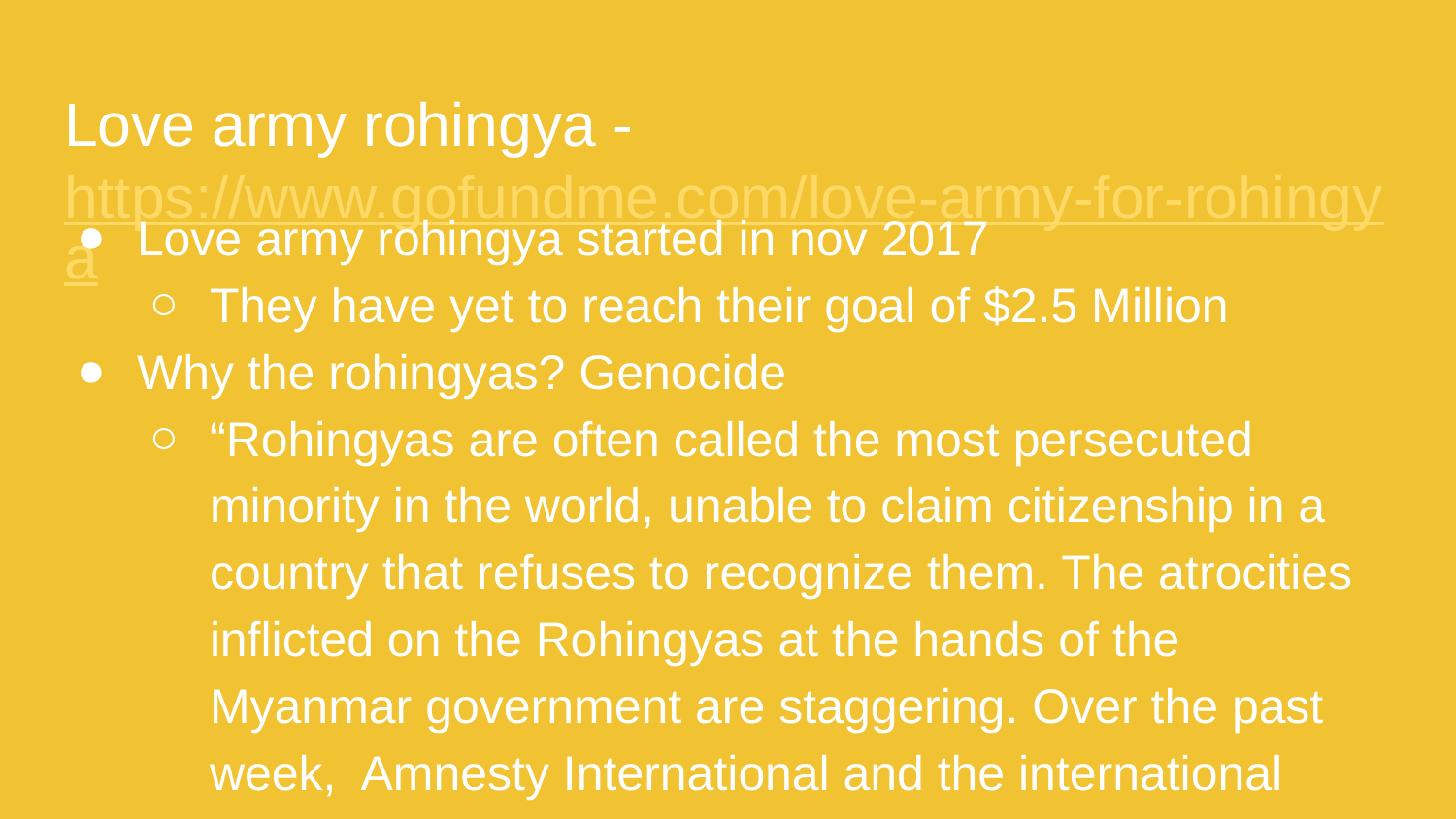

# Love army rohingya - https://www.gofundme.com/love-army-for-rohingya
Love army rohingya started in nov 2017
They have yet to reach their goal of $2.5 Million
Why the rohingyas? Genocide
“Rohingyas are often called the most persecuted minority in the world, unable to claim citizenship in a country that refuses to recognize them. The atrocities inflicted on the Rohingyas at the hands of the Myanmar government are staggering. Over the past week,  Amnesty International and the international news media have reported stories of beatings, villages set on fire, rape, and murder.”